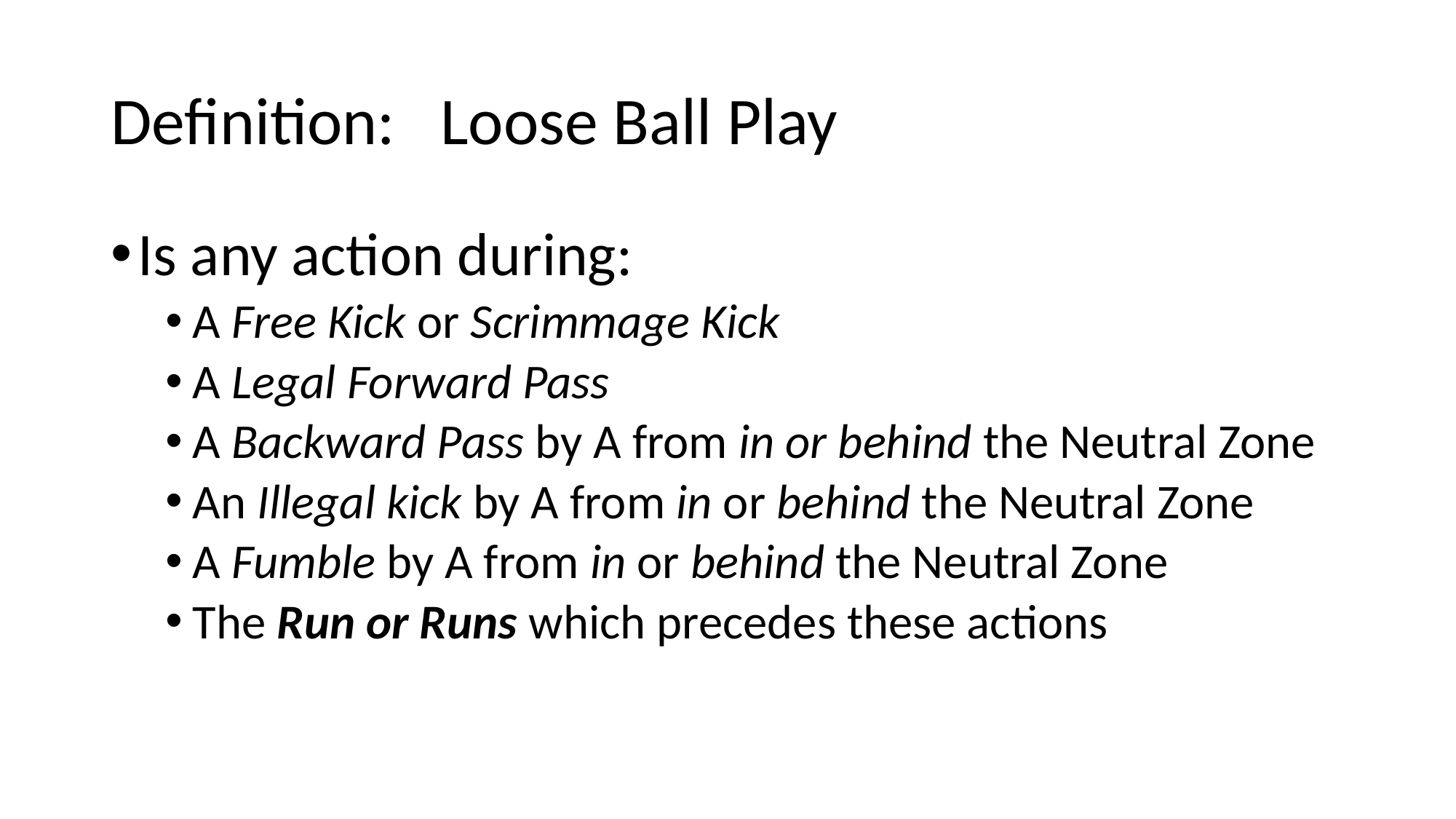

# Definition:   Loose Ball Play
Is any action during:
A Free Kick or Scrimmage Kick
A Legal Forward Pass
A Backward Pass by A from in or behind the Neutral Zone
An Illegal kick by A from in or behind the Neutral Zone
A Fumble by A from in or behind the Neutral Zone
The Run or Runs which precedes these actions